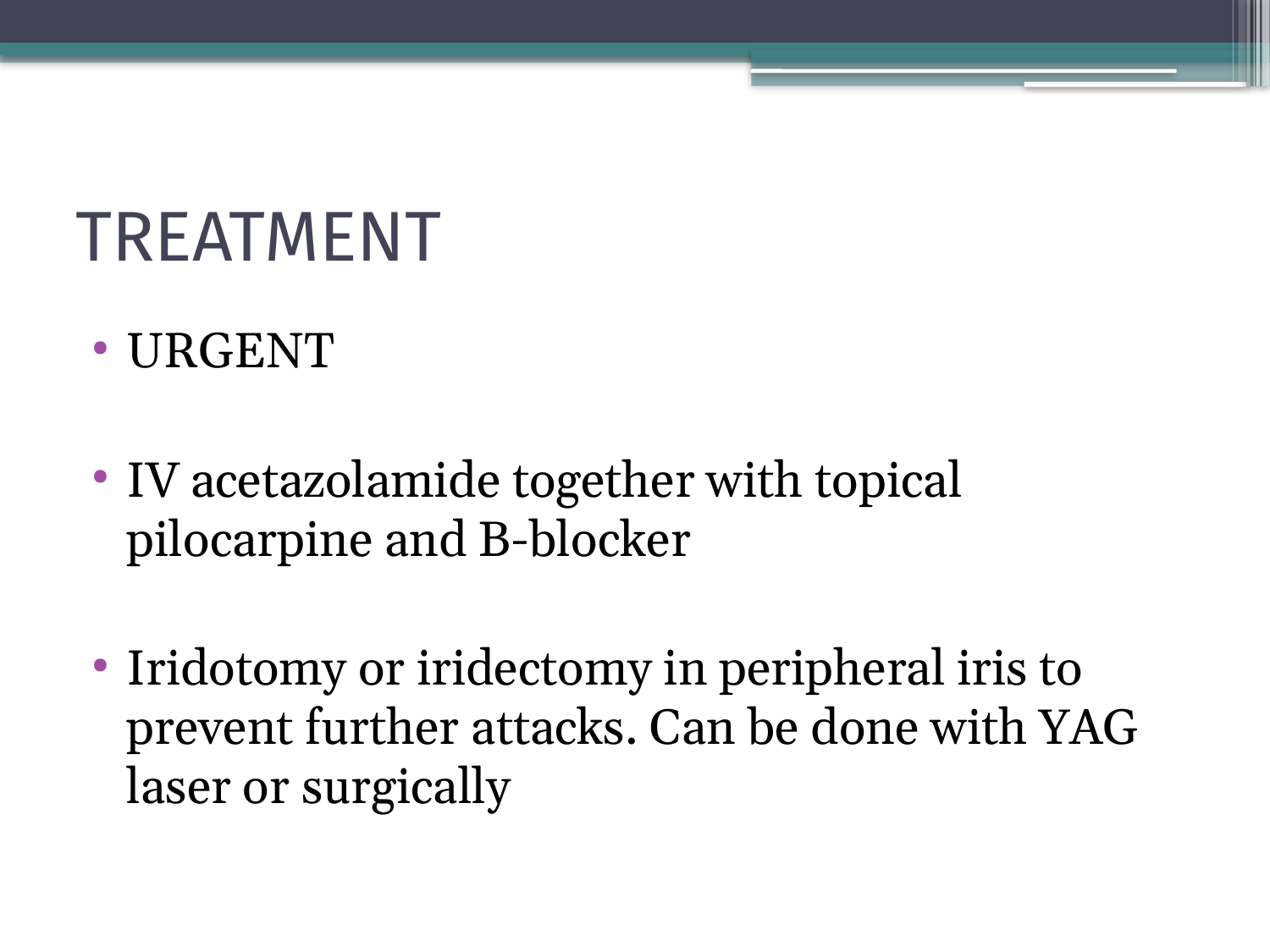

# TREATMENT
URGENT

IV acetazolamide together with topical pilocarpine and B-blocker

Iridotomy or iridectomy in peripheral iris to prevent further attacks. Can be done with YAG laser or surgically